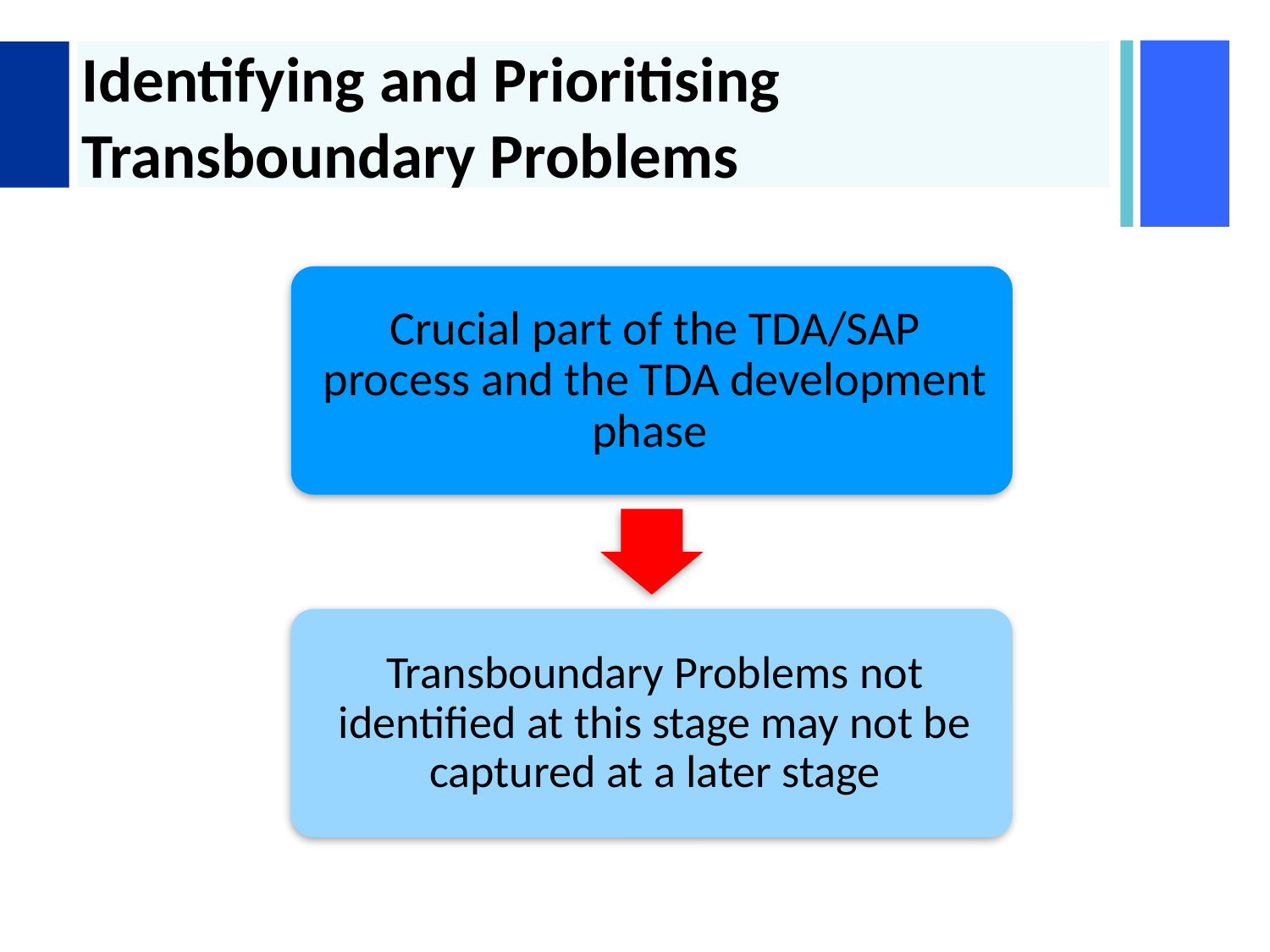

# Identifying and Prioritising Transboundary Problems
Crucial part of the TDA/SAP process and the TDA development phase

Transboundary Problems not identified at this stage may not be captured at a later stage